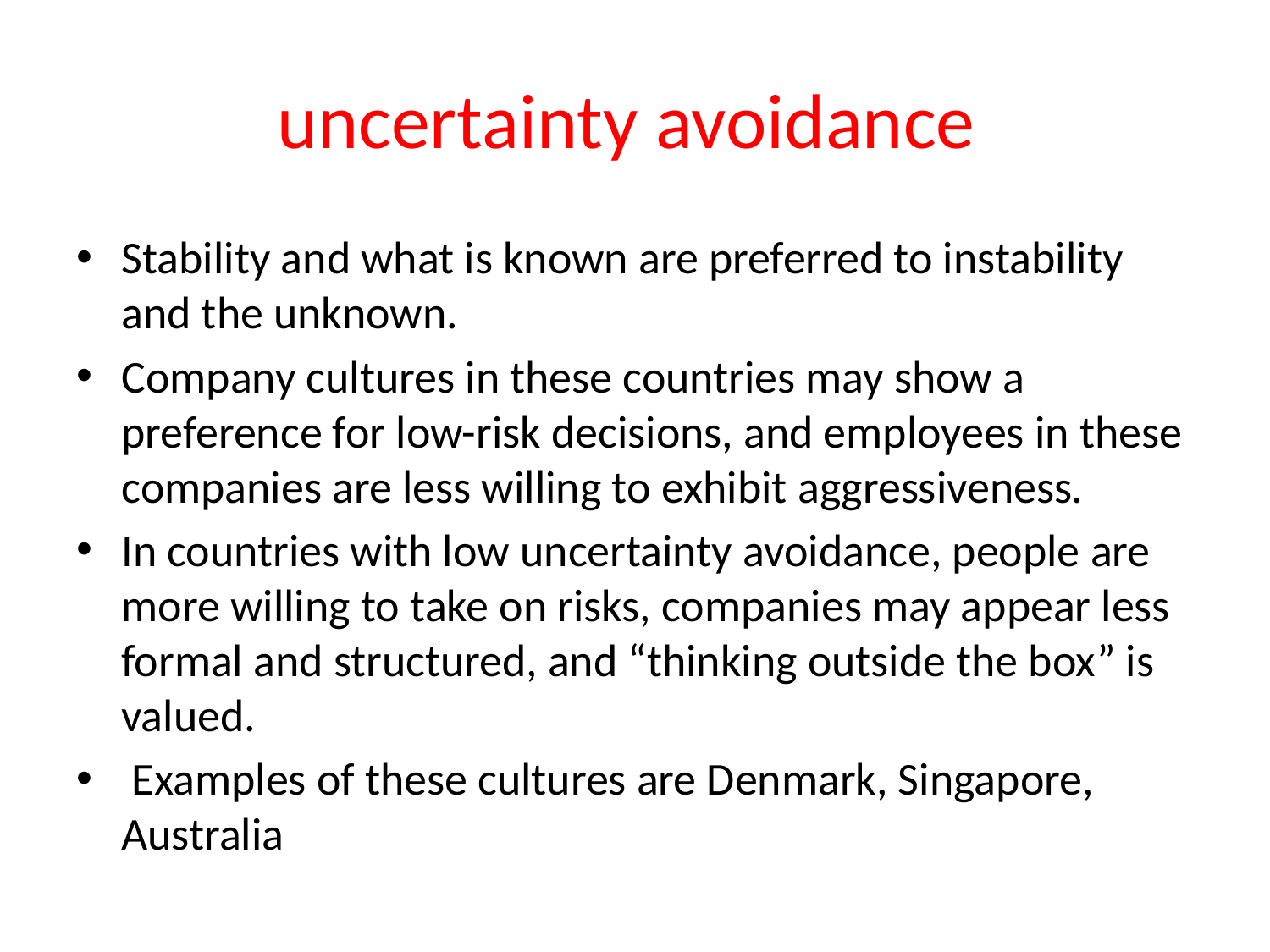

# uncertainty avoidance
Stability and what is known are preferred to instability and the unknown.
Company cultures in these countries may show a preference for low-risk decisions, and employees in these companies are less willing to exhibit aggressiveness.
In countries with low uncertainty avoidance, people are more willing to take on risks, companies may appear less formal and structured, and “thinking outside the box” is valued.
 Examples of these cultures are Denmark, Singapore, Australia